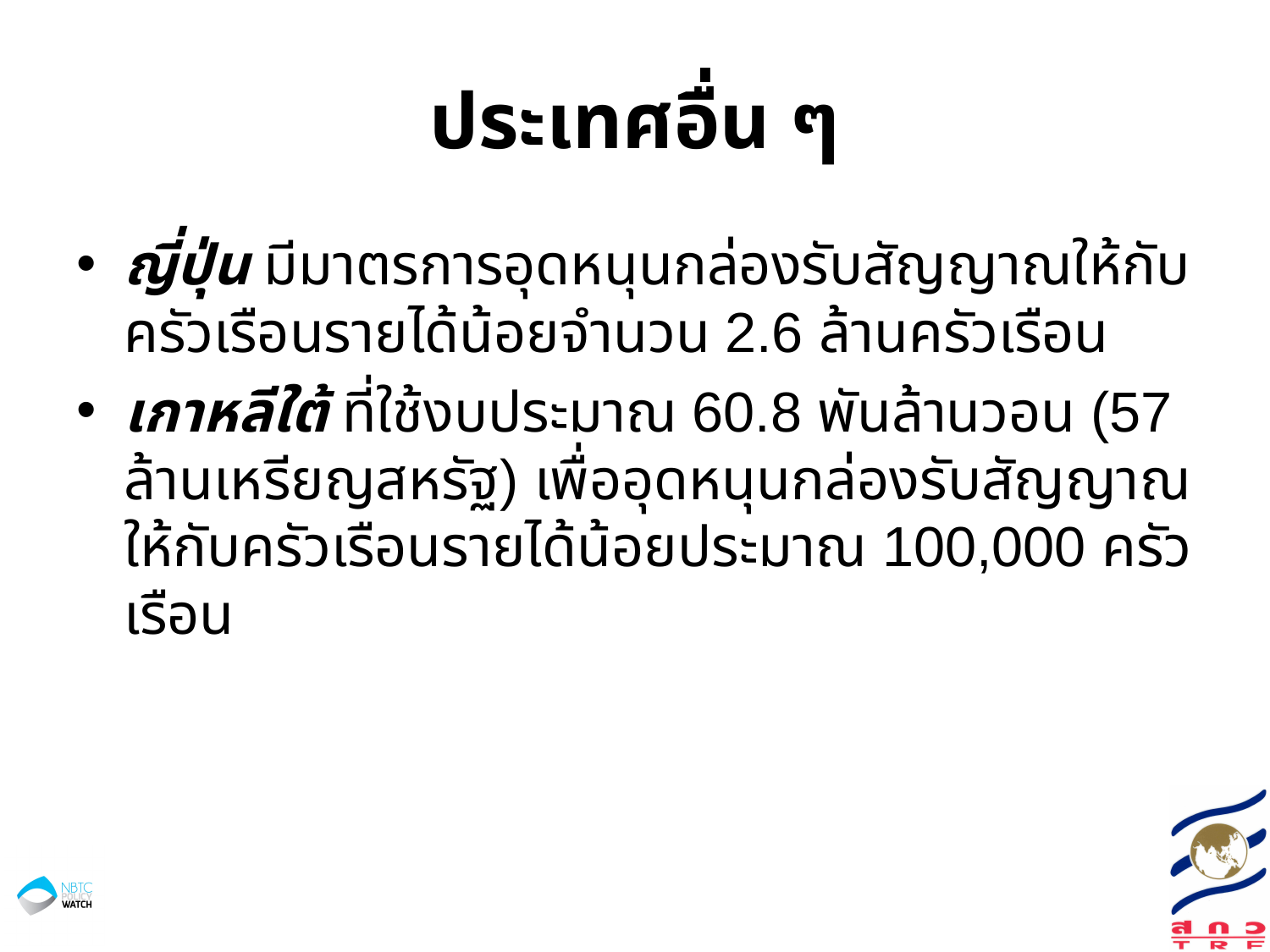

# ประเทศอื่น ๆ
ญี่ปุ่น มีมาตรการอุดหนุนกล่องรับสัญญาณให้กับครัวเรือนรายได้น้อยจำนวน 2.6 ล้านครัวเรือน
เกาหลีใต้ ที่ใช้งบประมาณ 60.8 พันล้านวอน (57 ล้านเหรียญสหรัฐ) เพื่ออุดหนุนกล่องรับสัญญาณให้กับครัวเรือนรายได้น้อยประมาณ 100,000 ครัวเรือน